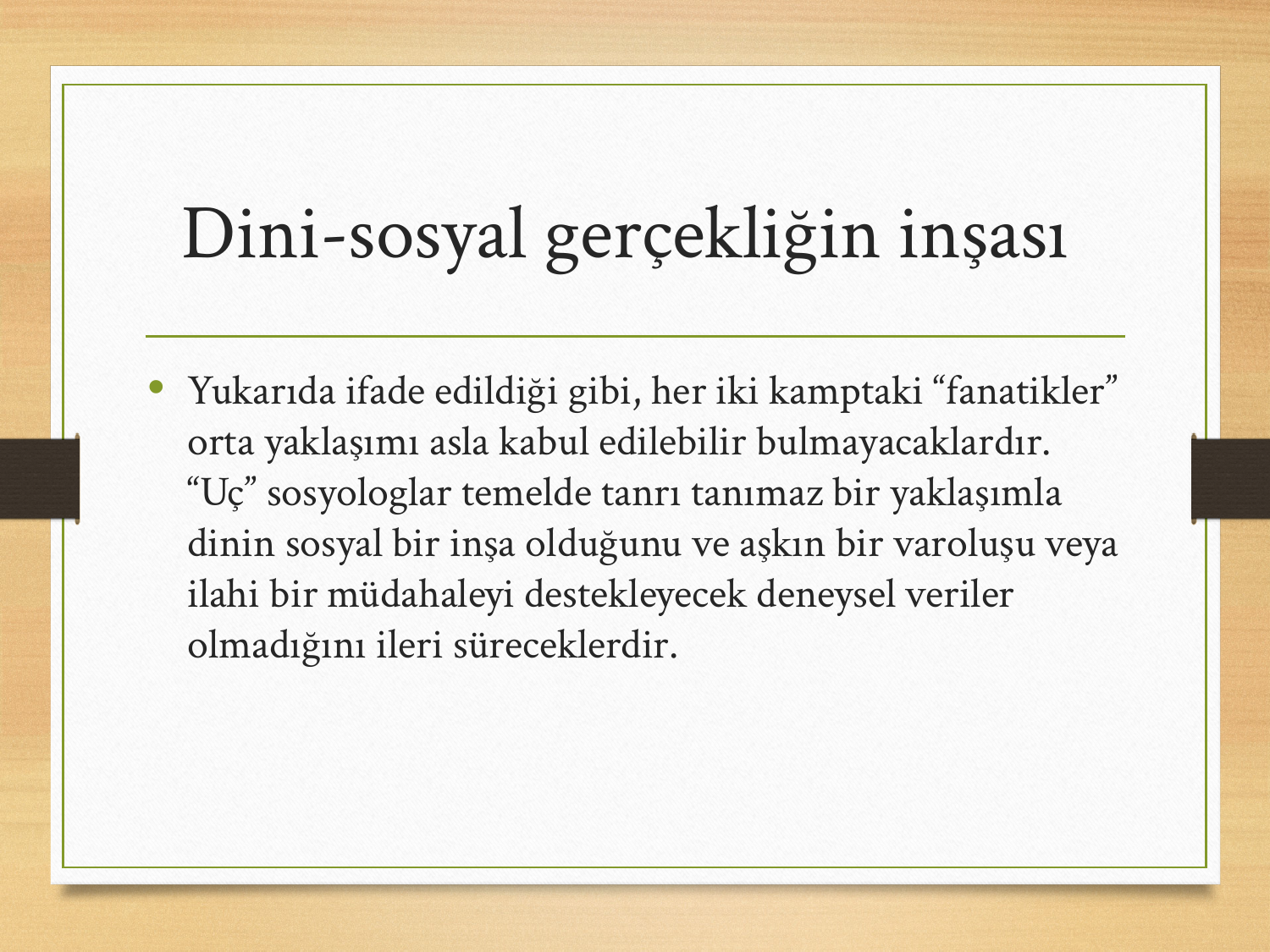

# Dini-sosyal gerçekliğin inşası
Yukarıda ifade edildiği gibi, her iki kamptaki “fanatikler” orta yaklaşımı asla kabul edilebilir bulmayacaklardır. “Uç” sosyologlar temelde tanrı tanımaz bir yaklaşımla dinin sosyal bir inşa olduğunu ve aşkın bir varoluşu veya ilahi bir müdahaleyi destekleyecek deneysel veriler olmadığını ileri süreceklerdir.